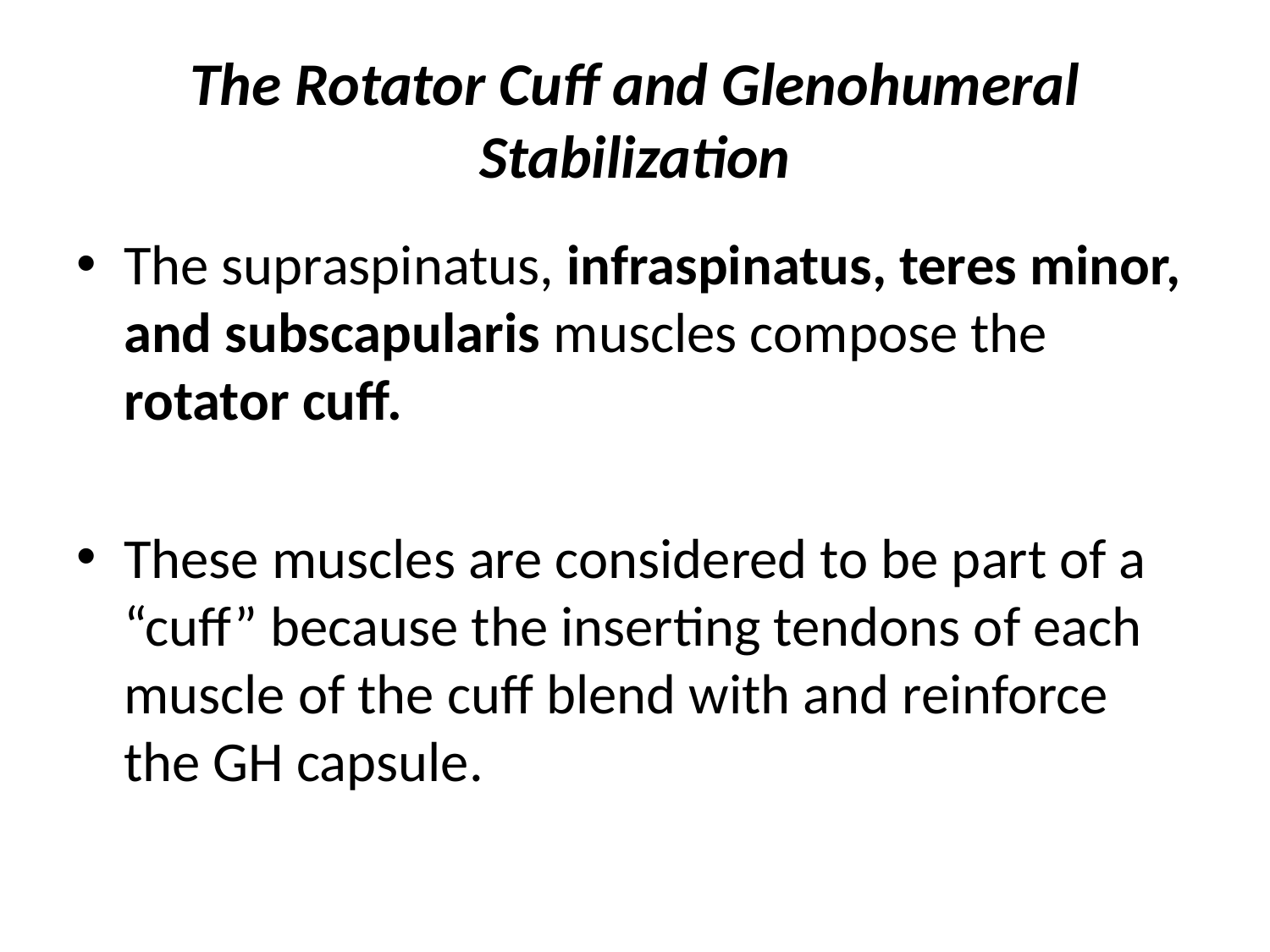

# The Rotator Cuff and Glenohumeral Stabilization
The supraspinatus, infraspinatus, teres minor, and subscapularis muscles compose the rotator cuff.

These muscles are considered to be part of a “cuff” because the inserting tendons of each muscle of the cuff blend with and reinforce the GH capsule.